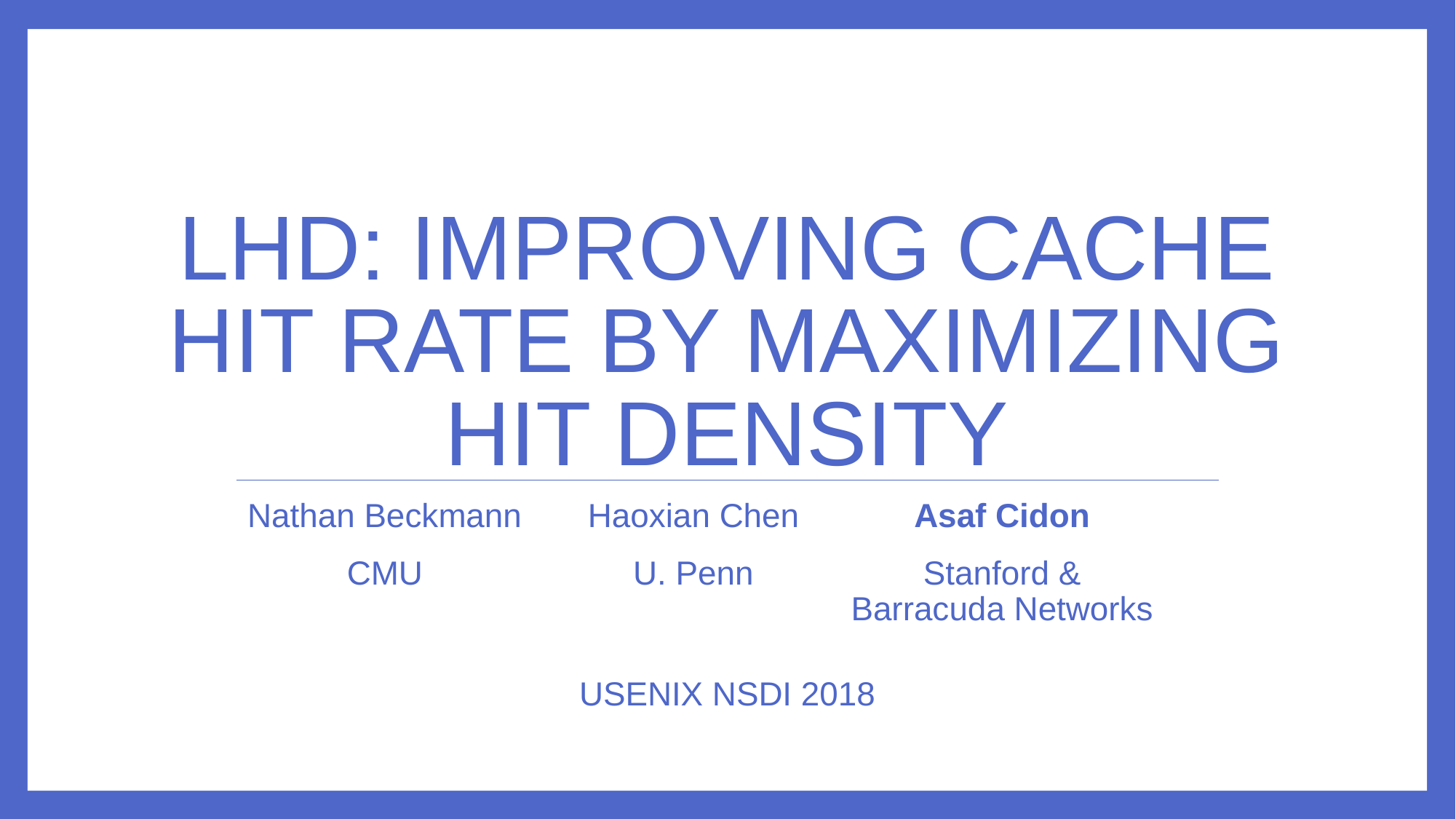

# LHD: Improving Cache Hit Rate By Maximizing Hit Density
Nathan Beckmann
CMU
Haoxian Chen
U. Penn
Asaf Cidon
Stanford &
Barracuda Networks

USENIX NSDI 2018